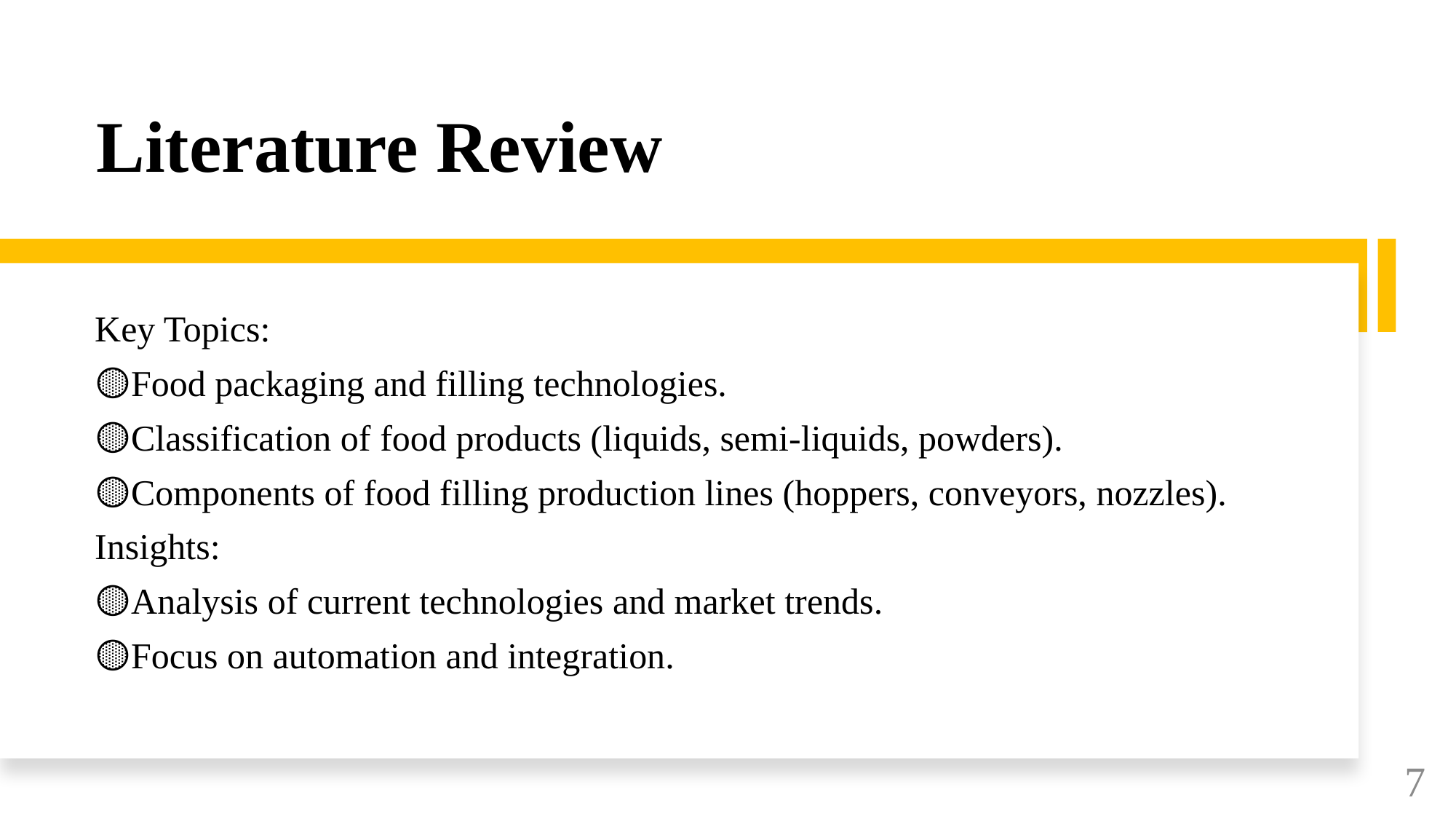

# Literature Review

Key Topics:
🟡Food packaging and filling technologies.
🟡Classification of food products (liquids, semi-liquids, powders).
🟡Components of food filling production lines (hoppers, conveyors, nozzles).
Insights:
🟡Analysis of current technologies and market trends.
🟡Focus on automation and integration.

7